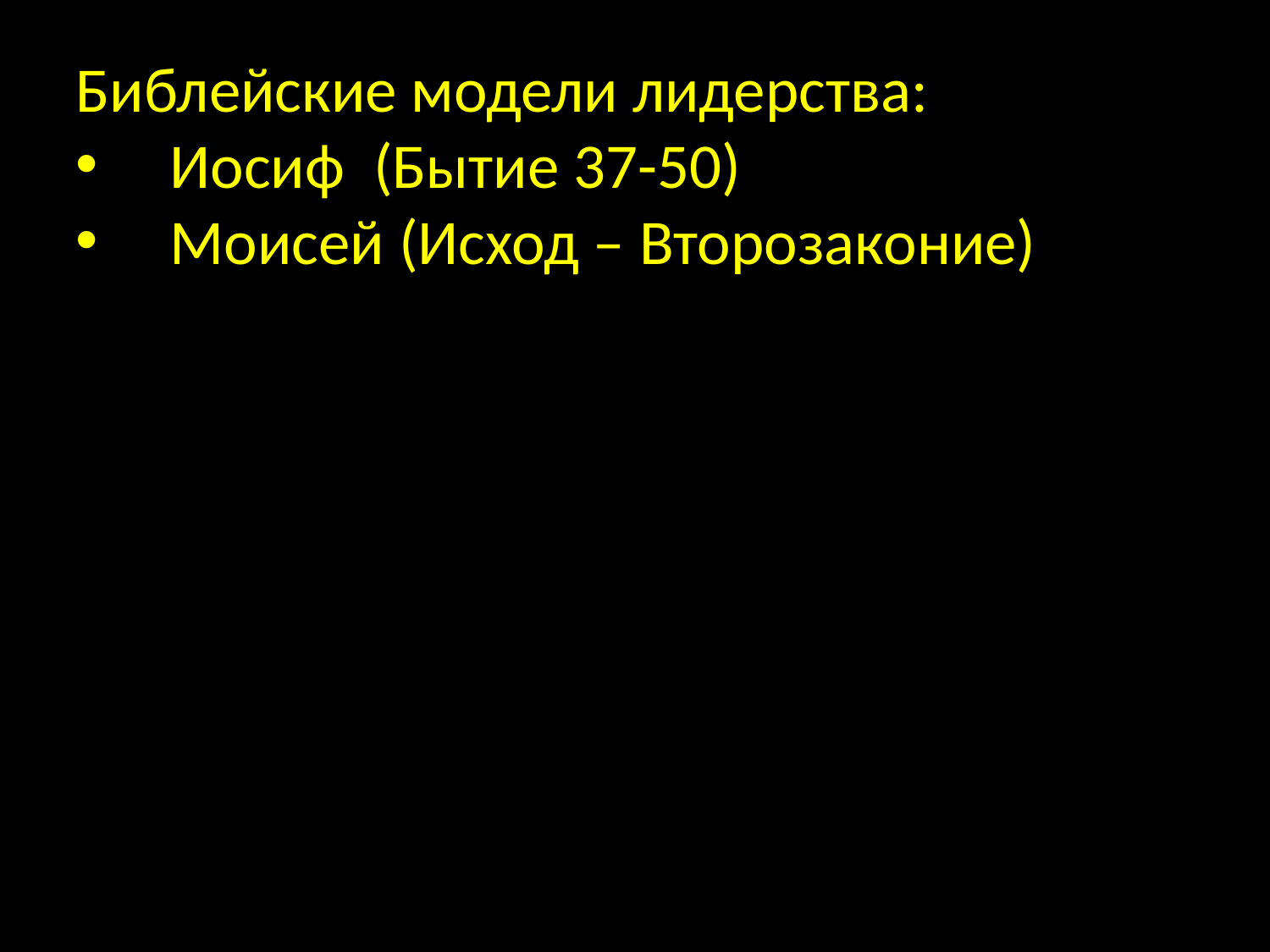

Библейские модели лидерства:
 Иосиф  (Бытие 37-50)
 Моисей (Исход – Второзаконие)